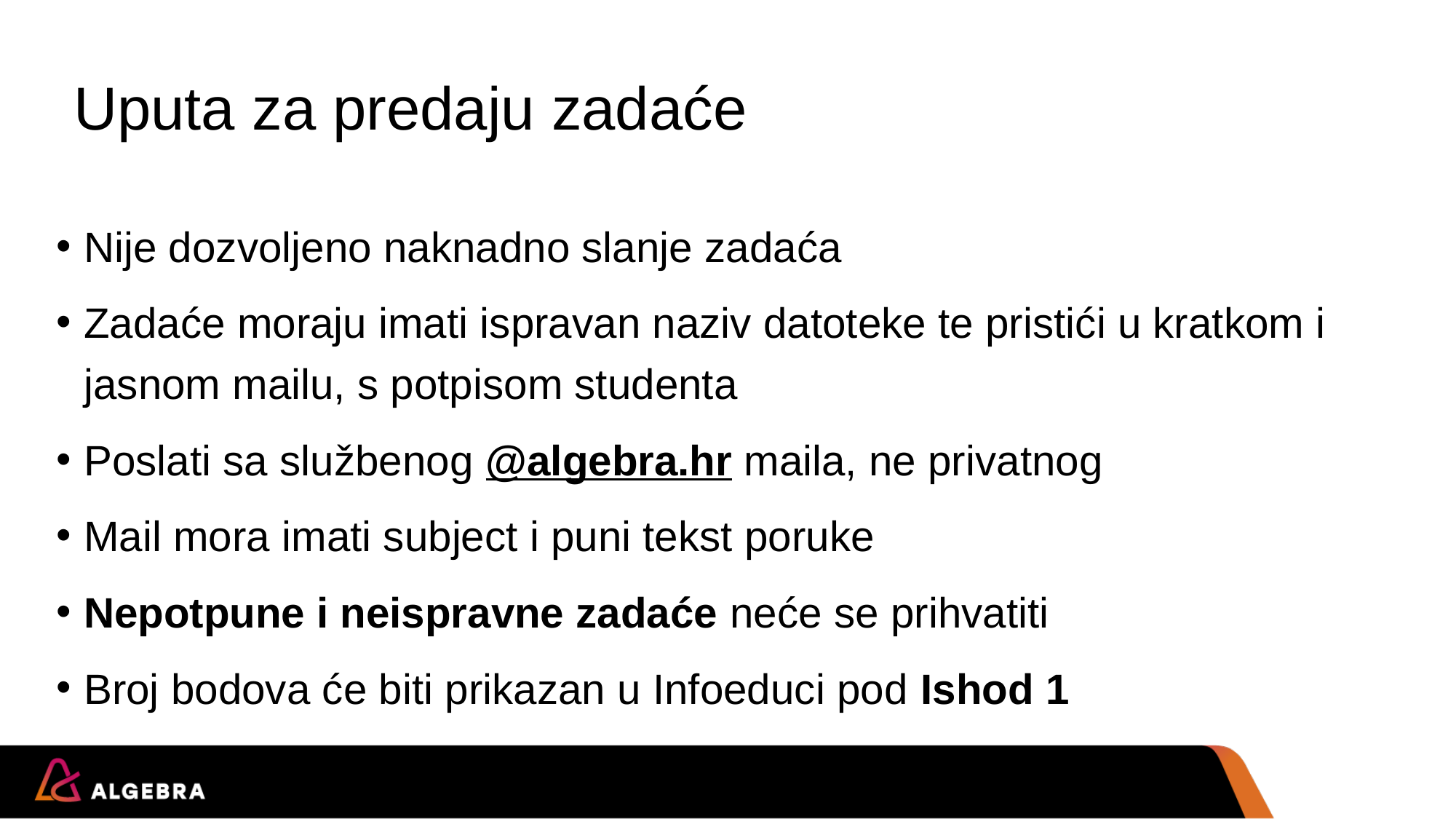

# Uputa za predaju zadaće
Nije dozvoljeno naknadno slanje zadaća
Zadaće moraju imati ispravan naziv datoteke te pristići u kratkom i jasnom mailu, s potpisom studenta
Poslati sa službenog @algebra.hr maila, ne privatnog
Mail mora imati subject i puni tekst poruke
Nepotpune i neispravne zadaće neće se prihvatiti
Broj bodova će biti prikazan u Infoeduci pod Ishod 1